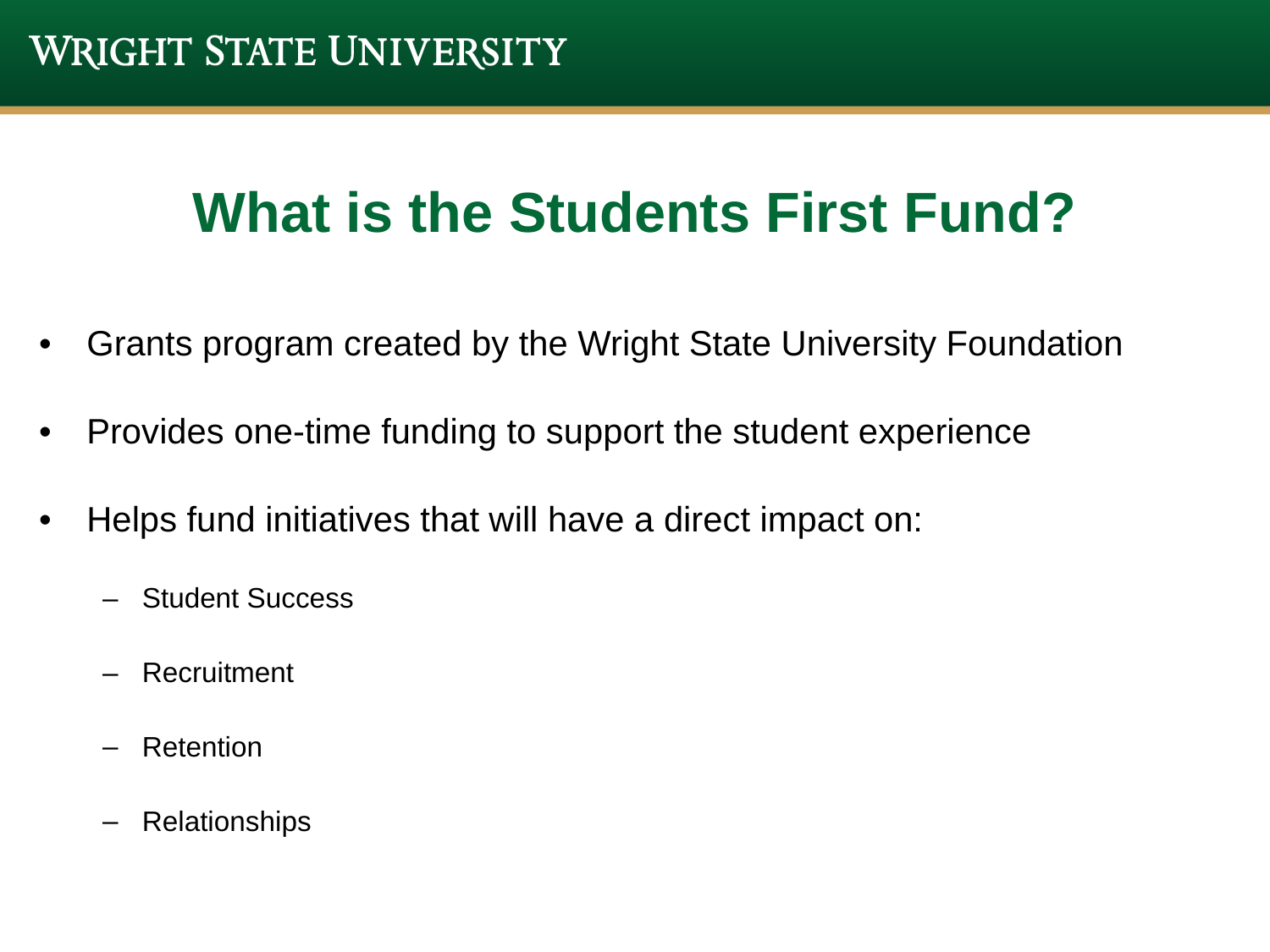

# What is the Students First Fund?
Grants program created by the Wright State University Foundation
Provides one-time funding to support the student experience
Helps fund initiatives that will have a direct impact on:
Student Success
Recruitment
Retention
Relationships